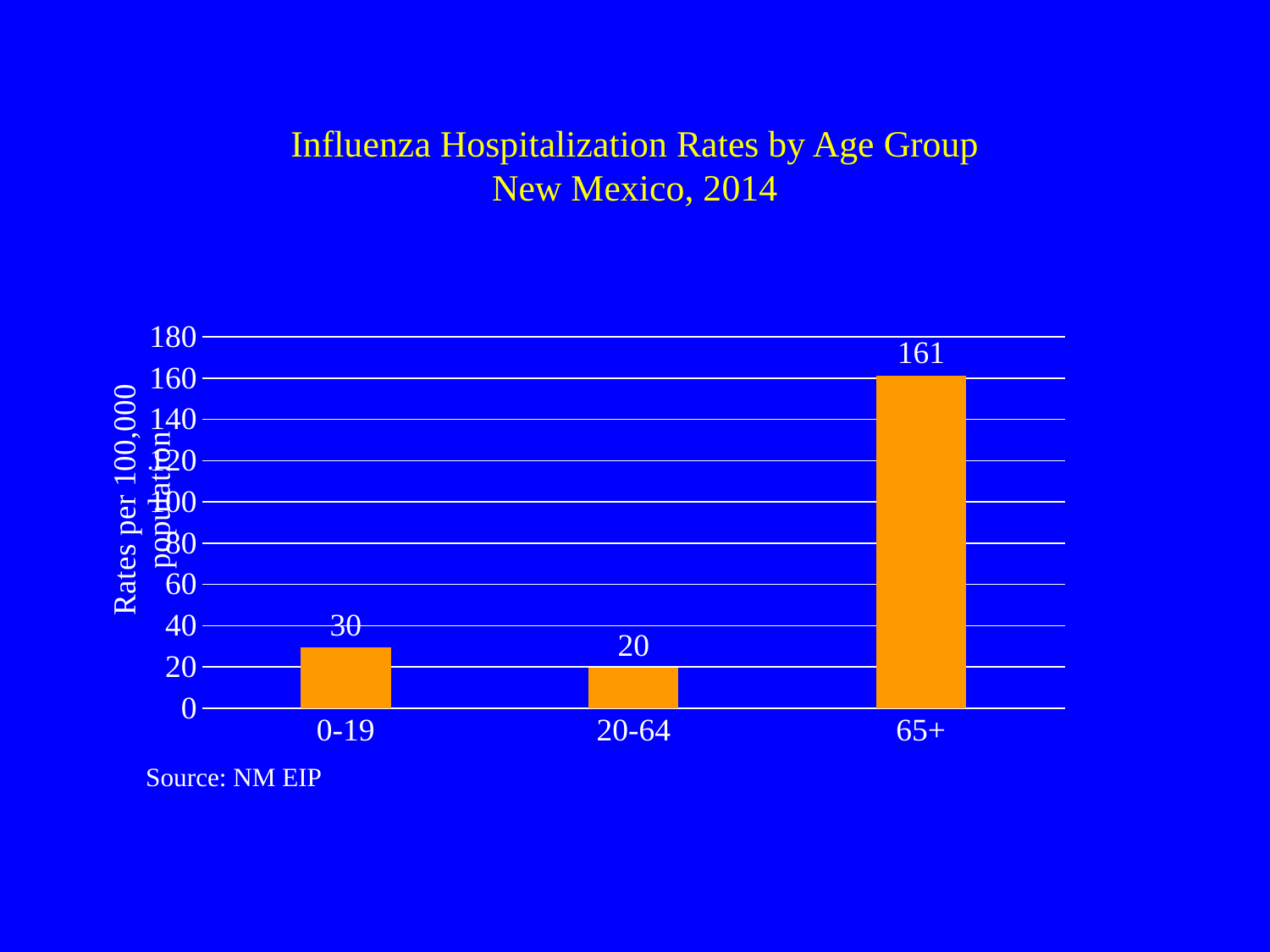

# Influenza Hospitalization Rates by Age Group New Mexico, 2014

### Chart

| Category | Rate (per 100,000) |
|---|---|
| 0-19 | 29.561060481929747 |
| 20-64 | 19.600052973116142 |
| 65+ | 161.33837773417957 |
Source: NM EIP